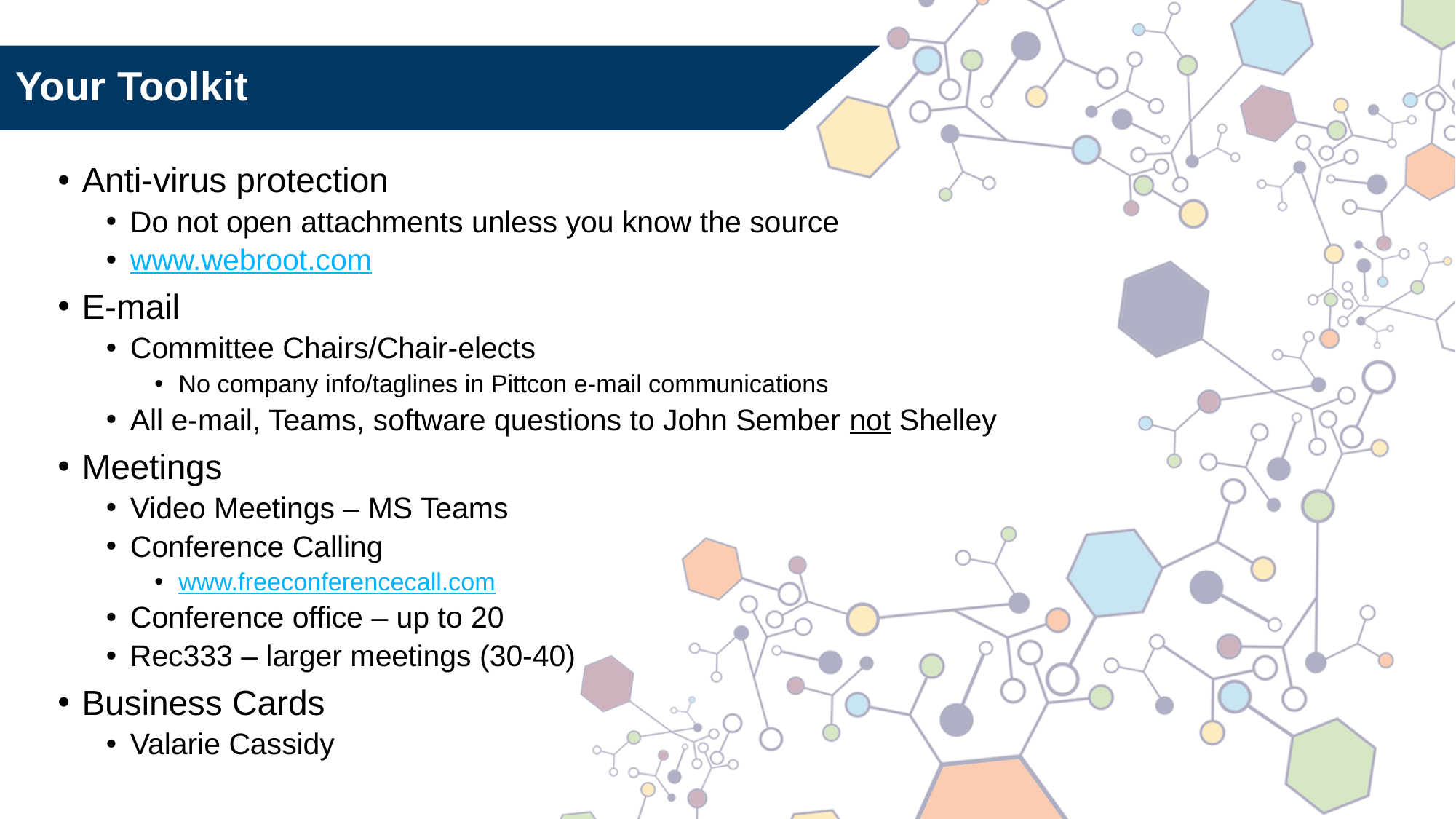

# Your Toolkit
Anti-virus protection
Do not open attachments unless you know the source
www.webroot.com
E-mail
Committee Chairs/Chair-elects
No company info/taglines in Pittcon e-mail communications
All e-mail, Teams, software questions to John Sember not Shelley
Meetings
Video Meetings – MS Teams
Conference Calling
www.freeconferencecall.com
Conference office – up to 20
Rec333 – larger meetings (30-40)
Business Cards
Valarie Cassidy